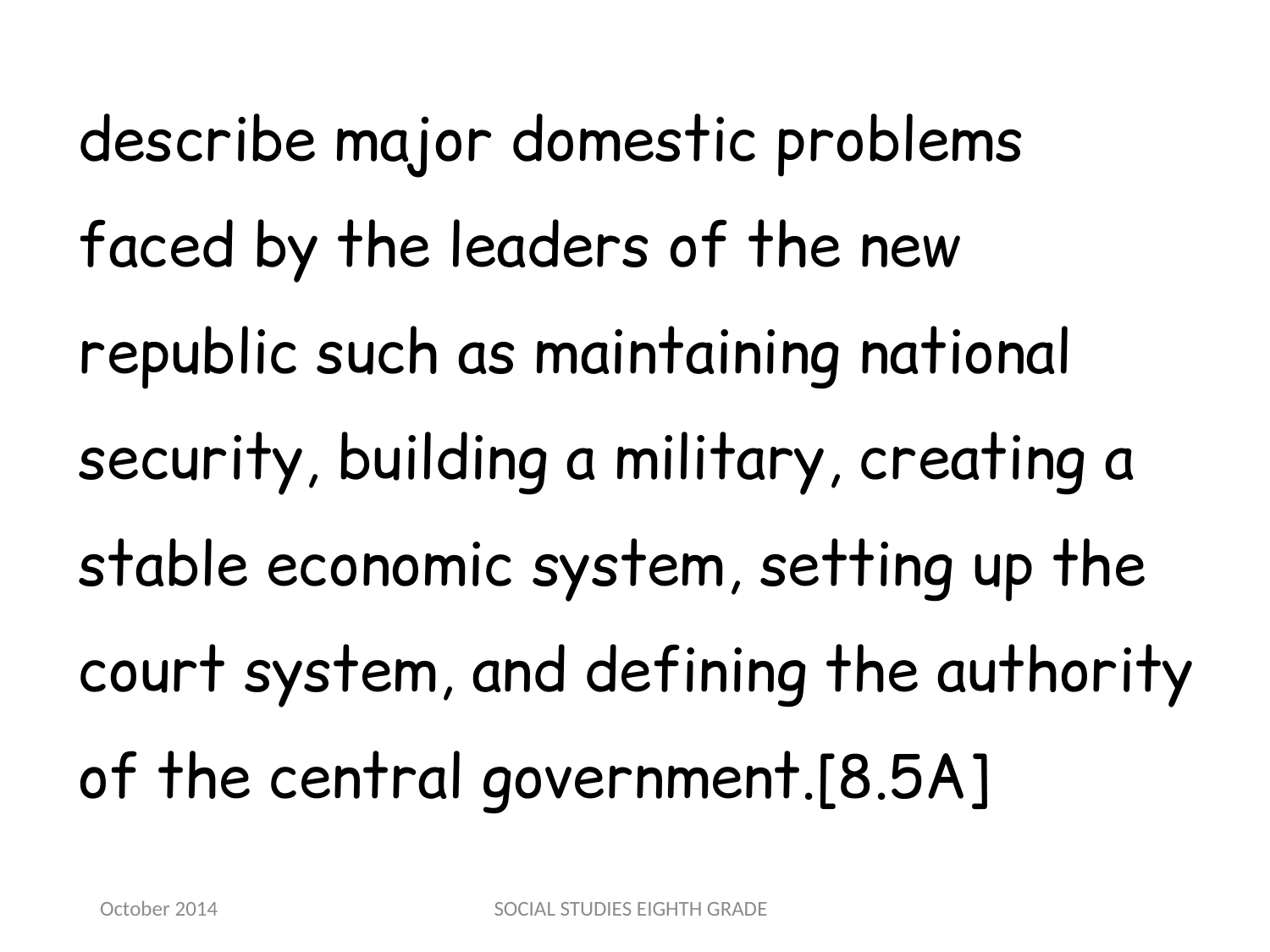

describe major domestic problems faced by the leaders of the new republic such as maintaining national security, building a military, creating a stable economic system, setting up the court system, and defining the authority of the central government.[8.5A]
October 2014
SOCIAL STUDIES EIGHTH GRADE